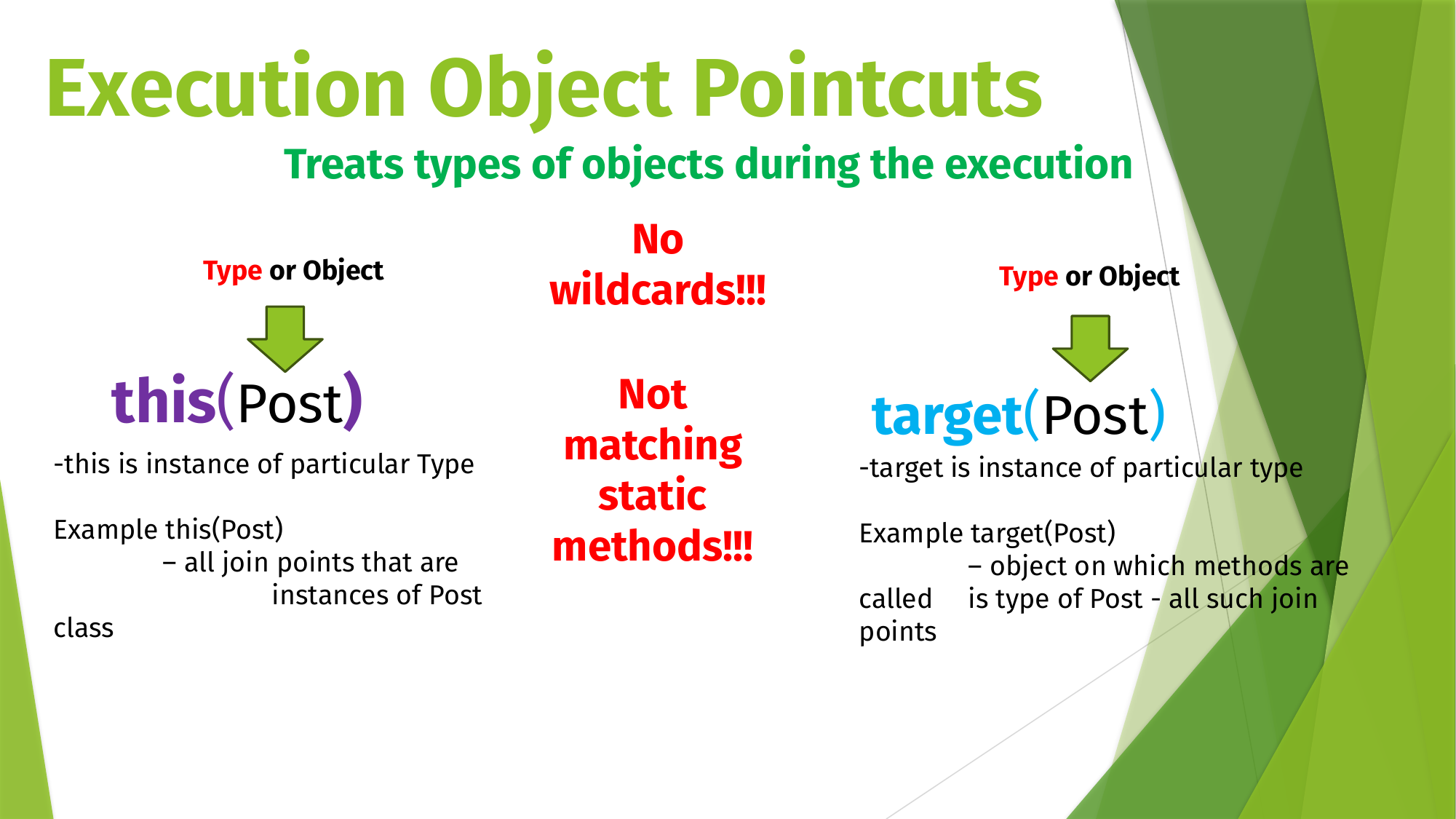

# Execution Object Pointcuts
Treats types of objects during the execution
No wildcards!!!
Type or Object
Type or Object

this(Post)
Not matching static methods!!!
target(Post)
-this is instance of particular Type

Example this(Post)
	– all join points that are 		instances of Post class
-target is instance of particular type

Example target(Post)
	– object on which methods are called 	is type of Post - all such join points